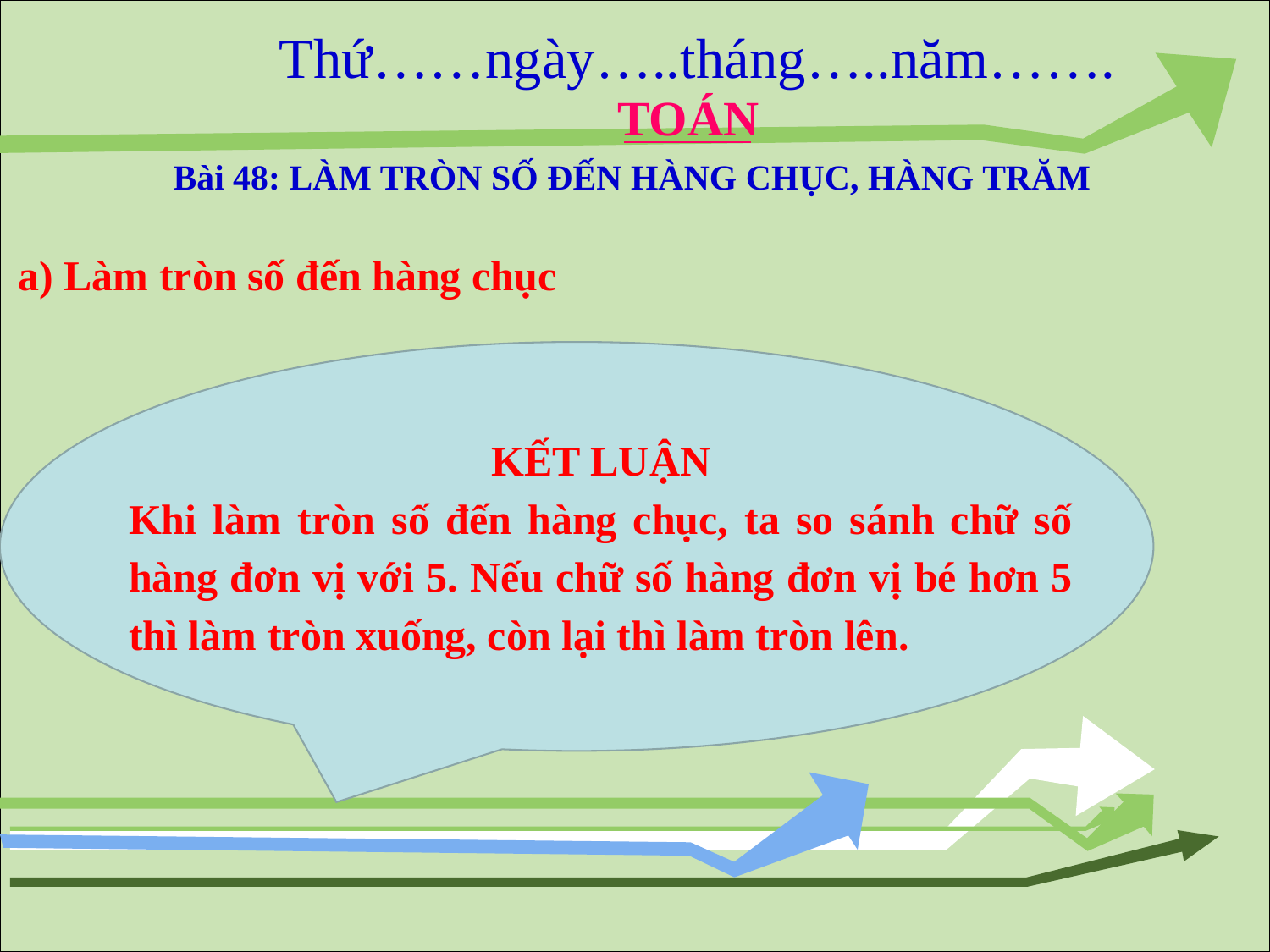

Thứ……ngày…..tháng…..năm…….
TOÁN
Bài 48: LÀM TRÒN SỐ ĐẾN HÀNG CHỤC, HÀNG TRĂM
a) Làm tròn số đến hàng chục

KẾT LUẬN
Khi làm tròn số đến hàng chục, ta so sánh chữ số hàng đơn vị với 5. Nếu chữ số hàng đơn vị bé hơn 5 thì làm tròn xuống, còn lại thì làm tròn lên.